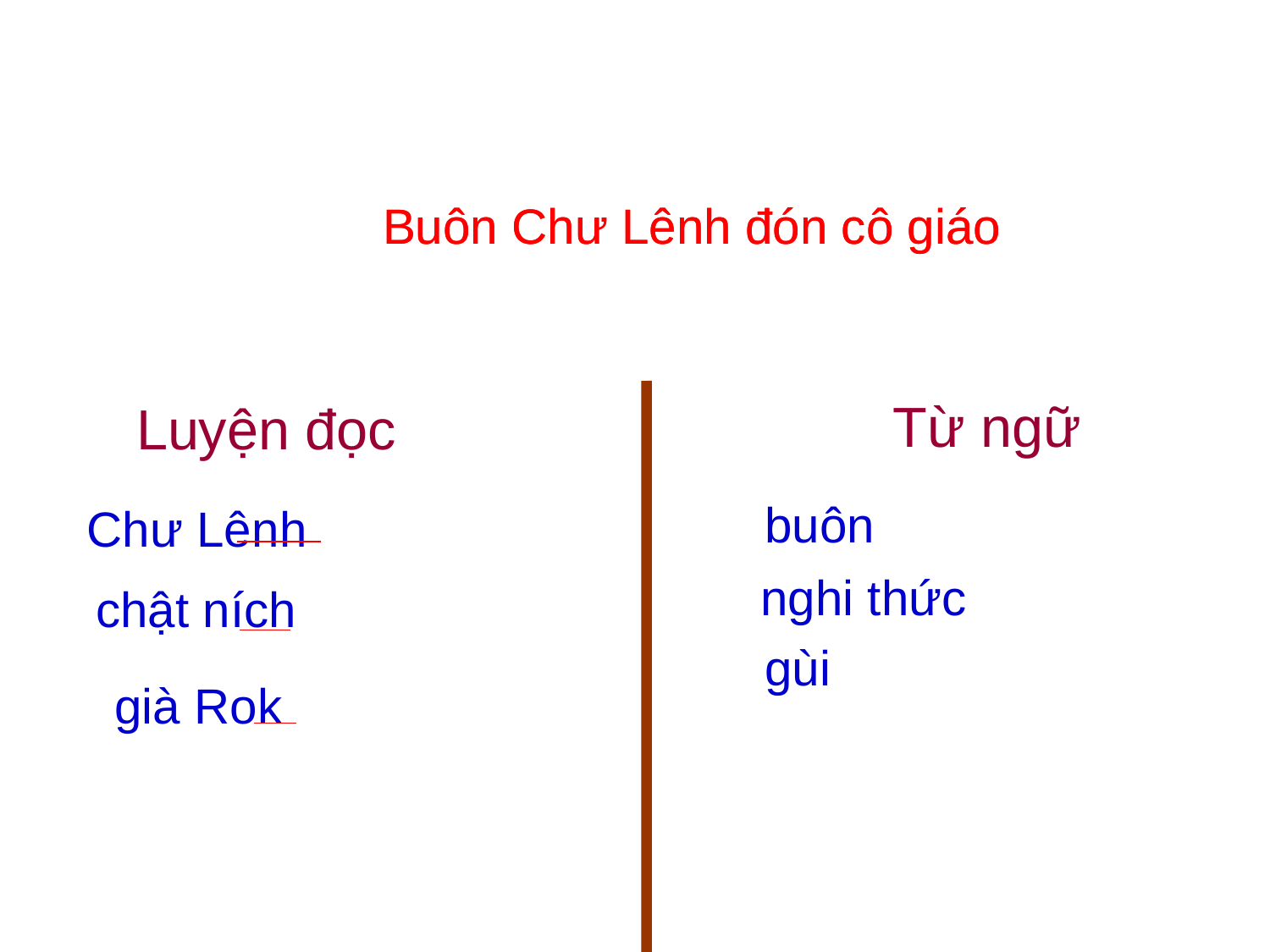

Buôn Chư Lênh đón cô giáo
Buôn Chư Lênh đón cô giáo

 Từ ngữ
 Luyện đọc
buôn
Chư Lênh
nghi thức
chật ních
gùi
già Rok